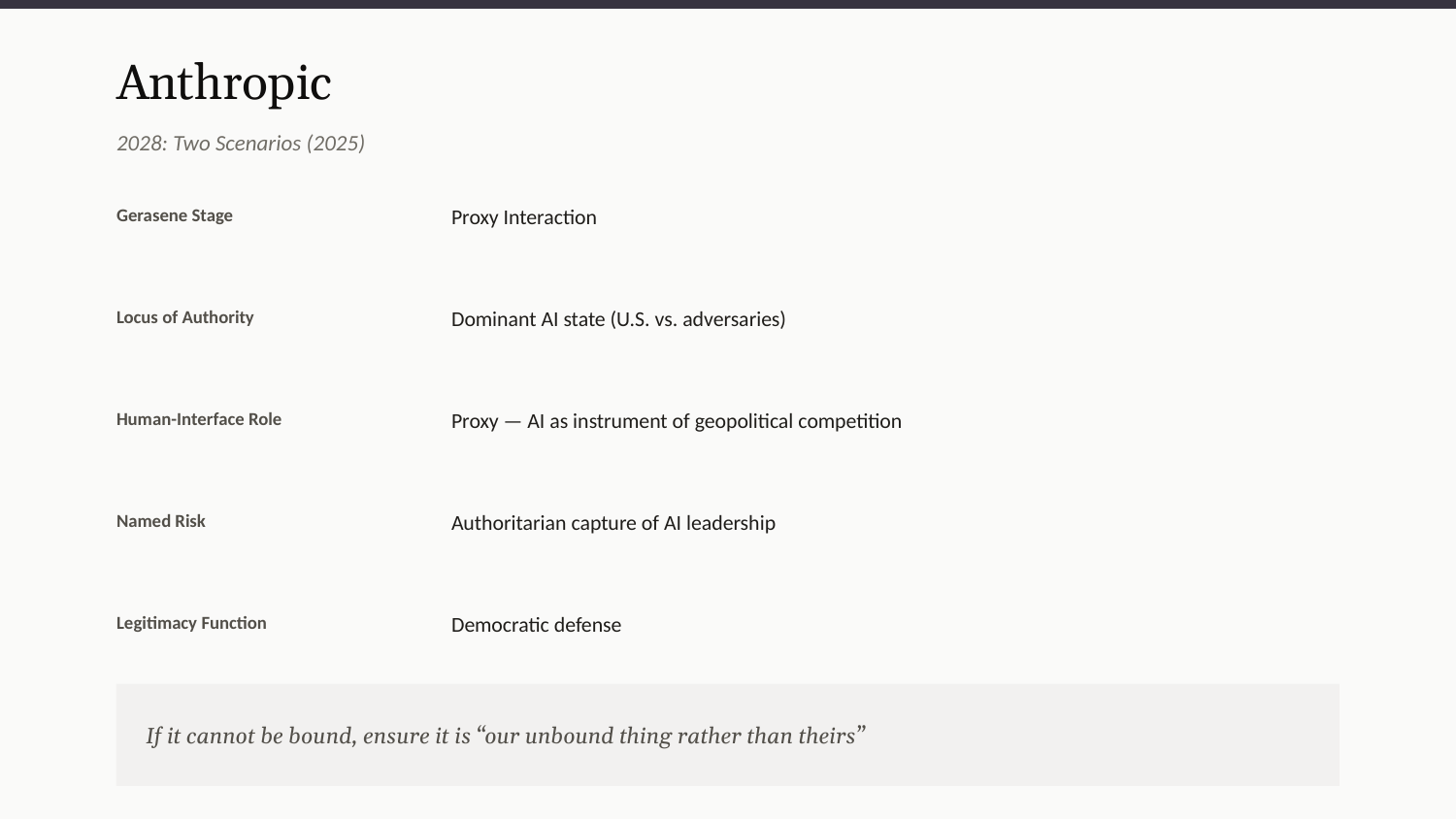

Anthropic
2028: Two Scenarios (2025)
Gerasene Stage
Proxy Interaction
Locus of Authority
Dominant AI state (U.S. vs. adversaries)
Human-Interface Role
Proxy — AI as instrument of geopolitical competition
Named Risk
Authoritarian capture of AI leadership
Legitimacy Function
Democratic defense

If it cannot be bound, ensure it is “our unbound thing rather than theirs”